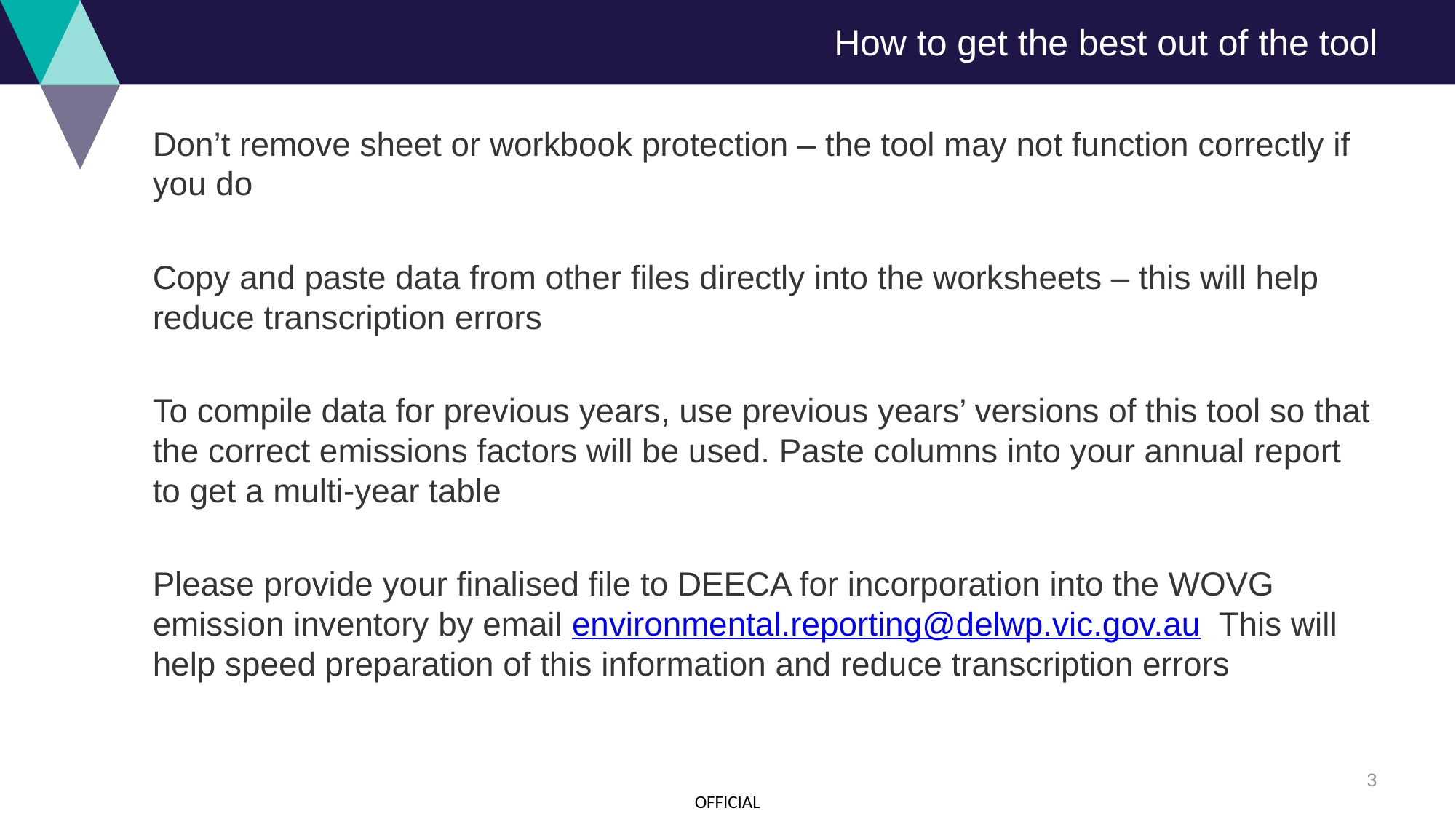

# How to get the best out of the tool
Don’t remove sheet or workbook protection – the tool may not function correctly if you do

Copy and paste data from other files directly into the worksheets – this will help reduce transcription errors

To compile data for previous years, use previous years’ versions of this tool so that the correct emissions factors will be used. Paste columns into your annual report to get a multi-year table

Please provide your finalised file to DEECA for incorporation into the WOVG emission inventory by email environmental.reporting@delwp.vic.gov.au  This will help speed preparation of this information and reduce transcription errors